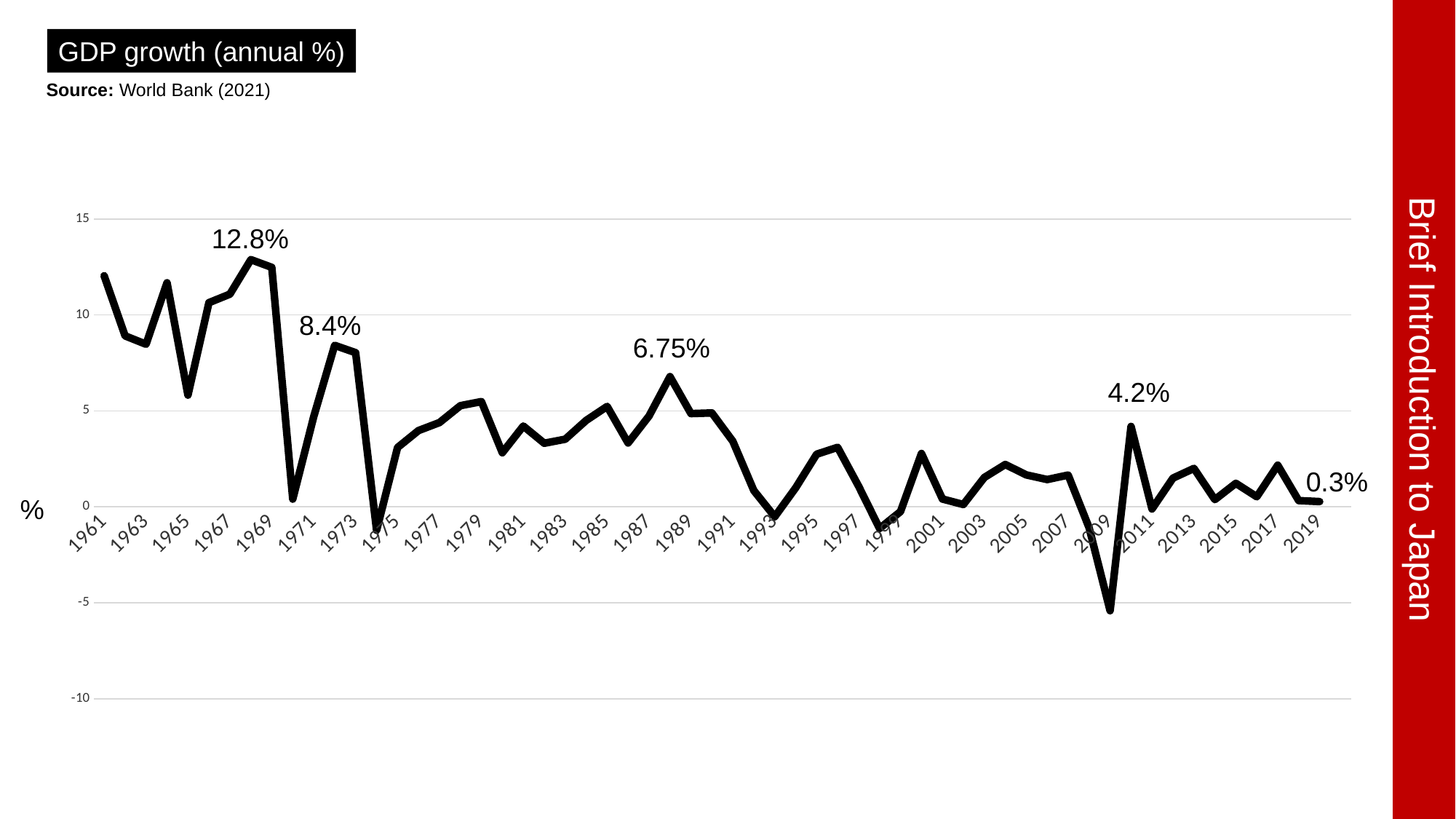

Brief Introduction to Japan
GDP growth (annual %)
Source: World Bank (2021)

### Chart

| Category |  |
|---|---|
| 1961 | 12.043536408011619 |
| 1962 | 8.908972995580669 |
| 1963 | 8.473642382793912 |
| 1964 | 11.67670819639774 |
| 1965 | 5.819707872982647 |
| 1966 | 10.638561559162852 |
| 1967 | 11.08214232469291 |
| 1968 | 12.8824681383234 |
| 1969 | 12.477894514497635 |
| 1970 | 0.3990506446625659 |
| 1971 | 4.698992042415114 |
| 1972 | 8.413547255079678 |
| 1973 | 8.032599974806615 |
| 1974 | -1.2252398273517002 |
| 1975 | 3.091575916212136 |
| 1976 | 3.974984091010114 |
| 1977 | 4.390337950057315 |
| 1978 | 5.271941503073862 |
| 1979 | 5.4840418324860565 |
| 1980 | 2.817591207231459 |
| 1981 | 4.209336465634834 |
| 1982 | 3.3124567372038882 |
| 1983 | 3.5230449851071626 |
| 1984 | 4.501994815916291 |
| 1985 | 5.233380947102418 |
| 1986 | 3.3265256162917467 |
| 1987 | 4.73066586024558 |
| 1988 | 6.785020109413736 |
| 1989 | 4.858037686415443 |
| 1990 | 4.892713065807868 |
| 1991 | 3.417496761567236 |
| 1992 | 0.8480695813862837 |
| 1993 | -0.5179198471632276 |
| 1994 | 0.9930663633465713 |
| 1995 | 2.7421403219035625 |
| 1996 | 3.0999992907981095 |
| 1997 | 1.076045234259098 |
| 1998 | -1.1284098287731865 |
| 1999 | -0.2519542720659871 |
| 2000 | 2.7796328251211264 |
| 2001 | 0.40633590318704194 |
| 2002 | 0.11799277688933785 |
| 2003 | 1.5282201481785904 |
| 2004 | 2.2046878822116156 |
| 2005 | 1.6626704052849988 |
| 2006 | 1.420006556043063 |
| 2007 | 1.654183881050514 |
| 2008 | -1.0935406004462465 |
| 2009 | -5.416412796661845 |
| 2010 | 4.1917392585474715 |
| 2011 | -0.1154213397574182 |
| 2012 | 1.4950895859303444 |
| 2013 | 2.000267841181085 |
| 2014 | 0.37471947635043534 |
| 2015 | 1.2229210410614968 |
| 2016 | 0.5219444554861212 |
| 2017 | 2.1682907373731837 |
| 2018 | 0.323207337906922 |
| 2019 | 0.2703085820793234 |
| 2020 | None |
12.8%
8.4%
6.75%
4.2%
0.3%
%